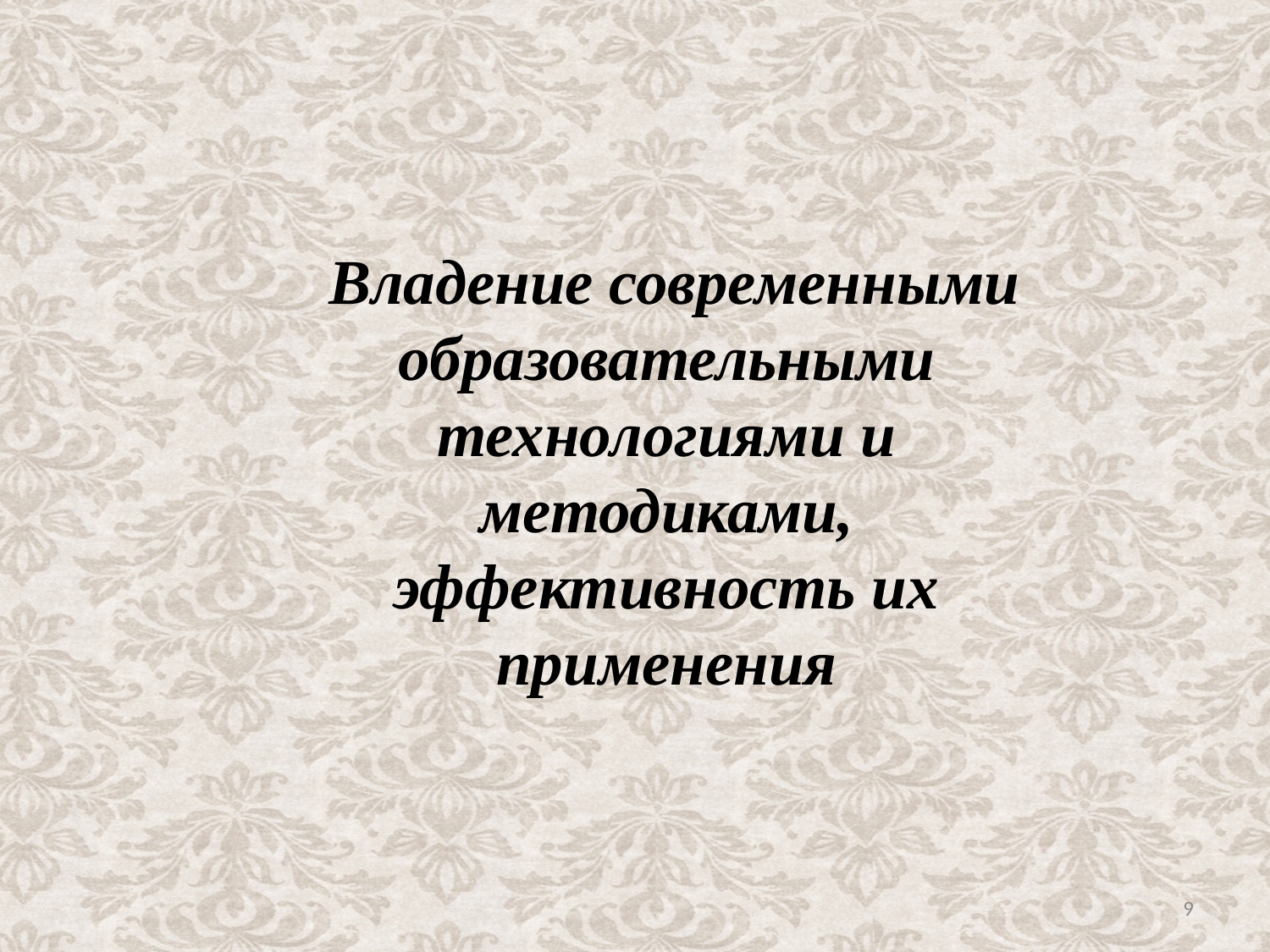

Владение современными образовательными технологиями и методиками, эффективность их применения
9